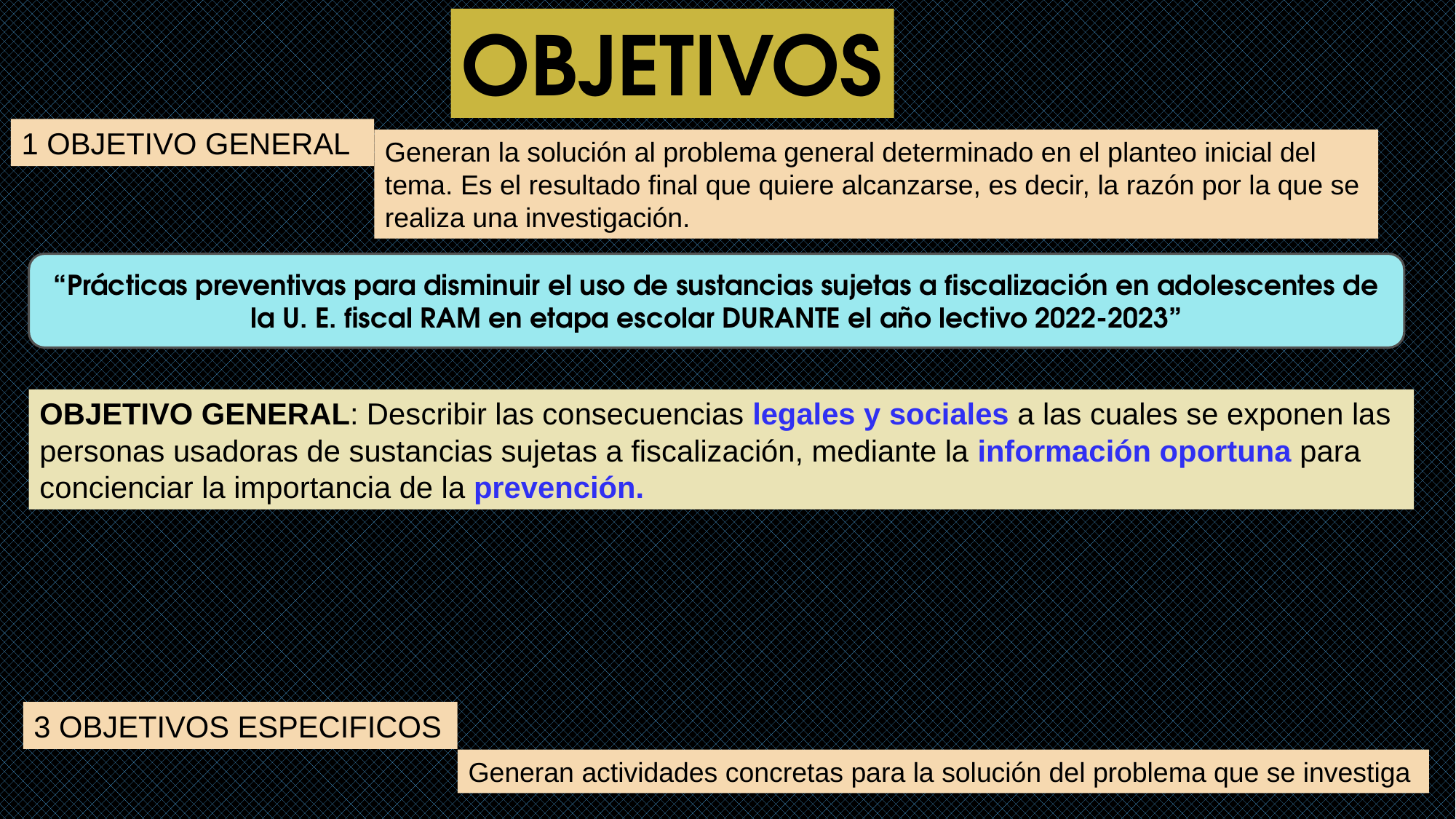

OBJETIVOS
1 OBJETIVO GENERAL
Generan la solución al problema general determinado en el planteo inicial del tema. Es el resultado final que quiere alcanzarse, es decir, la razón por la que se realiza una investigación.
“Prácticas preventivas para disminuir el uso de sustancias sujetas a fiscalización en adolescentes de la U. E. fiscal RAM en etapa escolar DURANTE el año lectivo 2022-2023”
OBJETIVO GENERAL: Describir las consecuencias legales y sociales a las cuales se exponen las personas usadoras de sustancias sujetas a fiscalización, mediante la información oportuna para concienciar la importancia de la prevención.
3 OBJETIVOS ESPECIFICOS
Generan actividades concretas para la solución del problema que se investiga